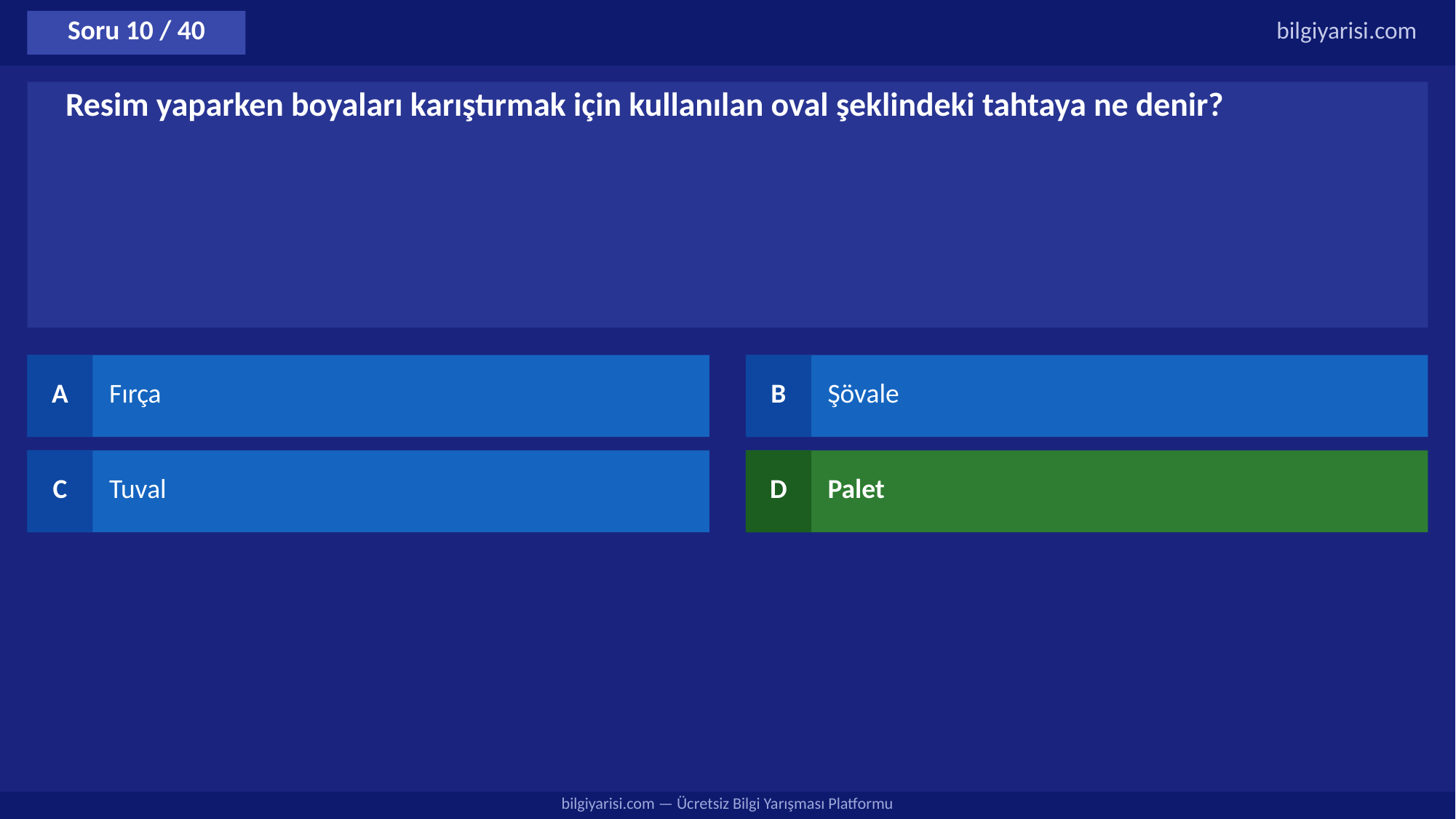

Soru 10 / 40
bilgiyarisi.com

Resim yaparken boyaları karıştırmak için kullanılan oval şeklindeki tahtaya ne denir?

A
Fırça

B
Şövale

C
Tuval

D
Palet
bilgiyarisi.com — Ücretsiz Bilgi Yarışması Platformu